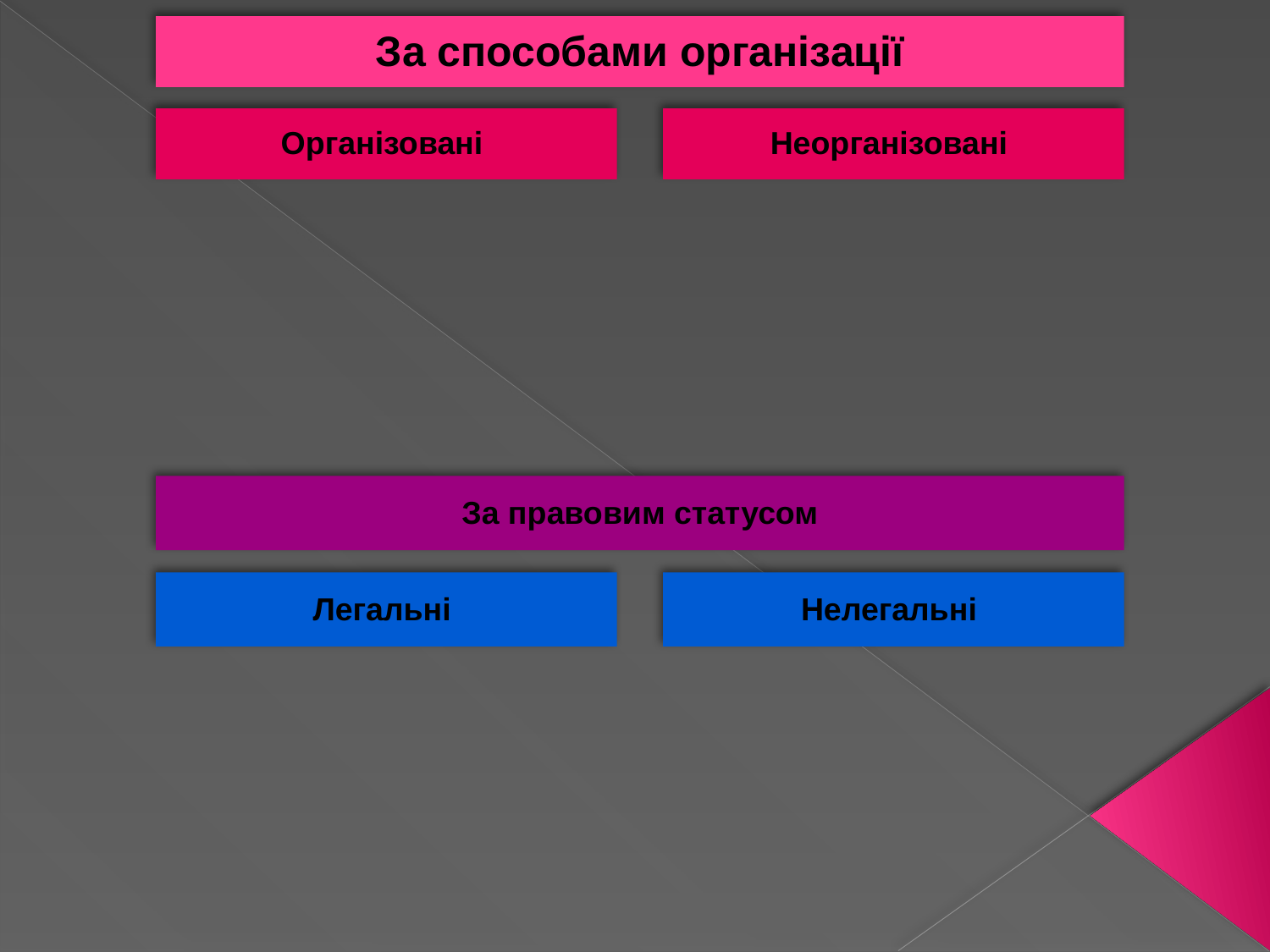

За способами організації
Організовані
Неорганізовані
За правовим статусом
Легальні
Нелегальні